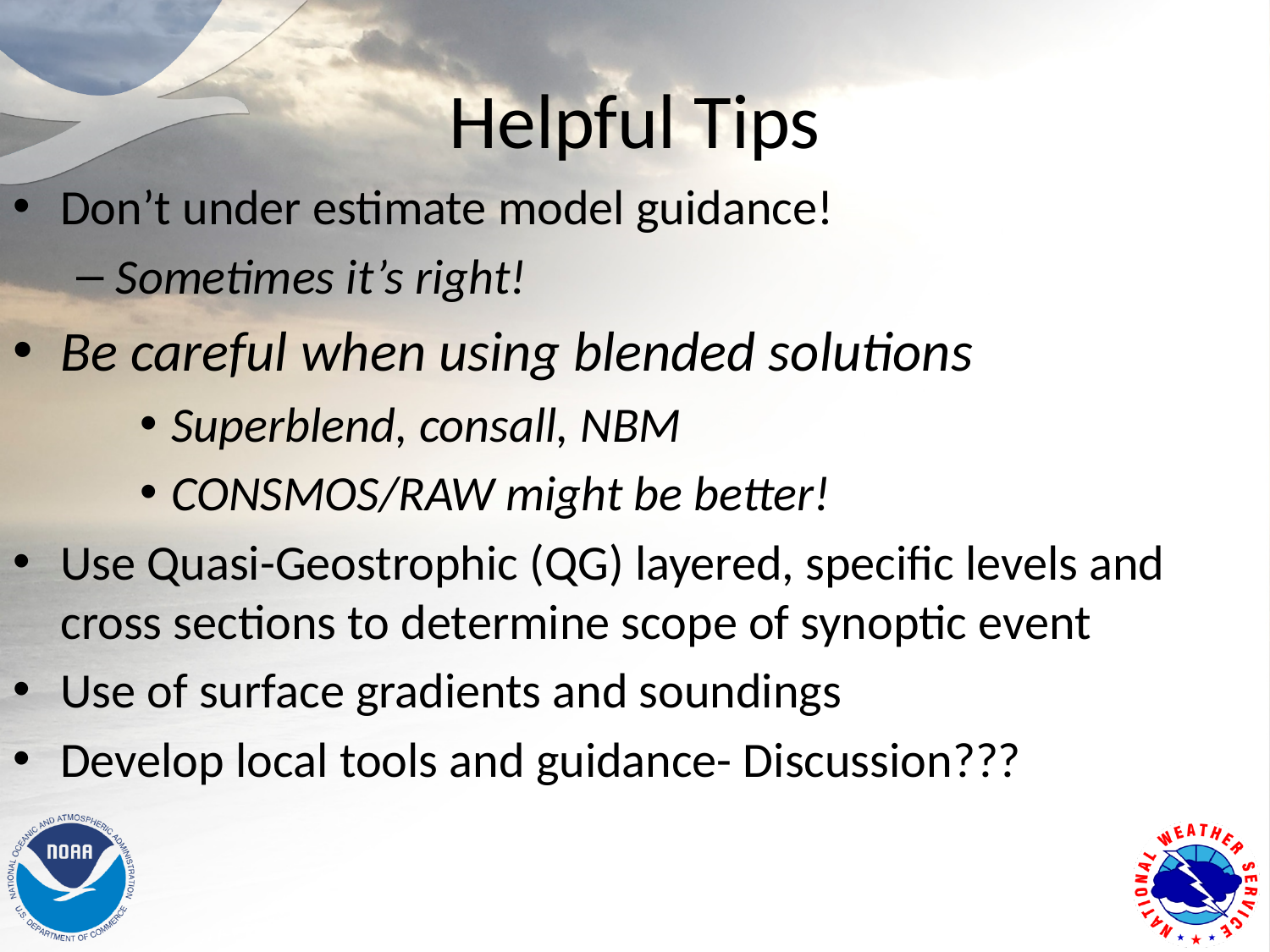

# Helpful Tips
Don’t under estimate model guidance!
Sometimes it’s right!
Be careful when using blended solutions
Superblend, consall, NBM
CONSMOS/RAW might be better!
Use Quasi-Geostrophic (QG) layered, specific levels and cross sections to determine scope of synoptic event
Use of surface gradients and soundings
Develop local tools and guidance- Discussion???